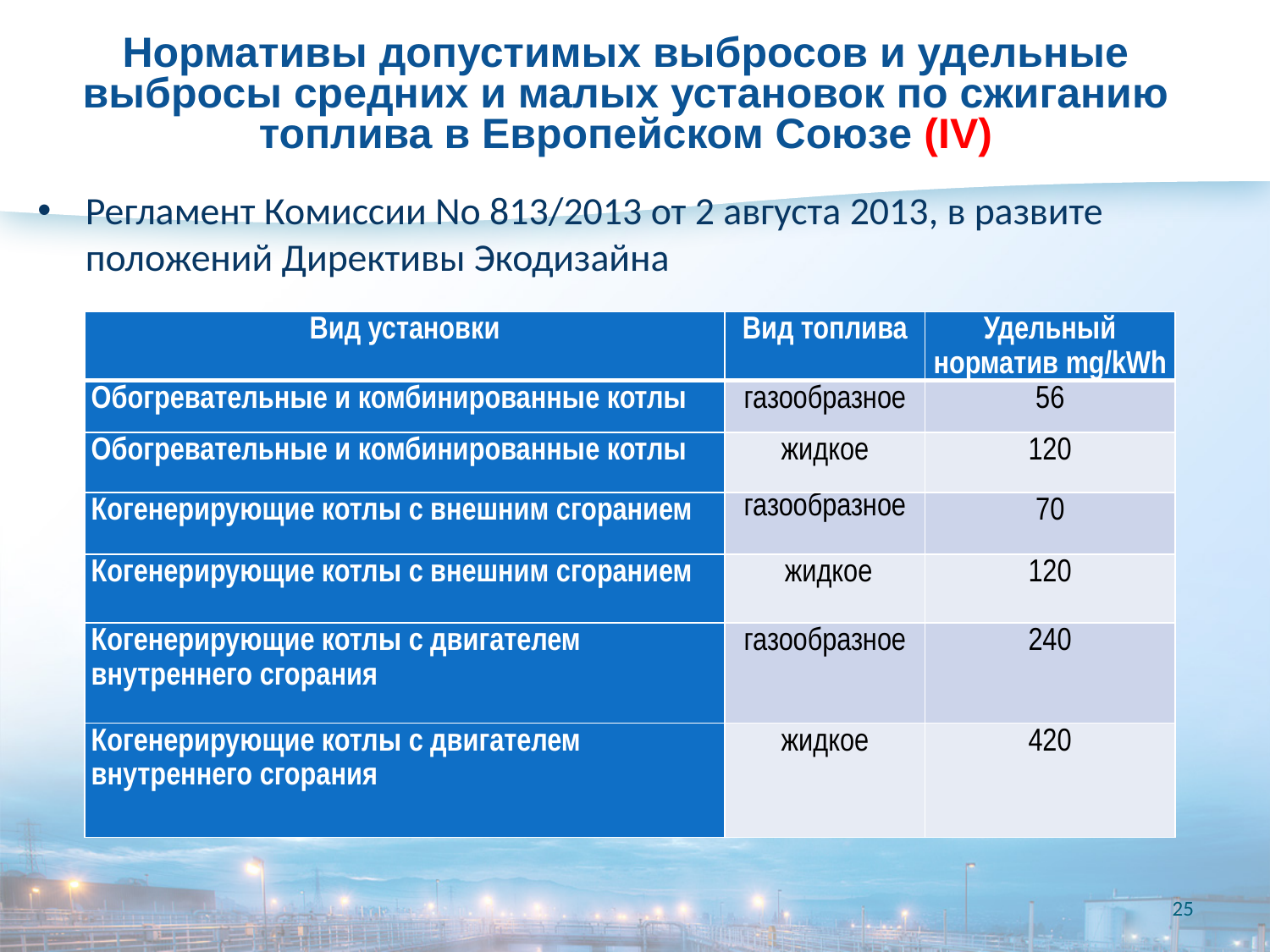

# Нормативы допустимых выбросов и удельные выбросы средних и малых установок по сжиганию топлива в Европейском Союзе (IV)
Регламент Комиссии No 813/2013 от 2 августа 2013, в развите положений Директивы Экодизайна

| Вид установки | Вид топлива | Удельный норматив mg/kWh |
| --- | --- | --- |
| Обогревательные и комбинированные котлы | газообразное | 56 |
| Обогревательные и комбинированные котлы | жидкое | 120 |
| Когенерирующие котлы с внешним сгоранием | газообразное | 70 |
| Когенерирующие котлы с внешним сгоранием | жидкое | 120 |
| Когенерирующие котлы с двигателем внутреннего сгорания | газообразное | 240 |
| Когенерирующие котлы с двигателем внутреннего сгорания | жидкое | 420 |
25